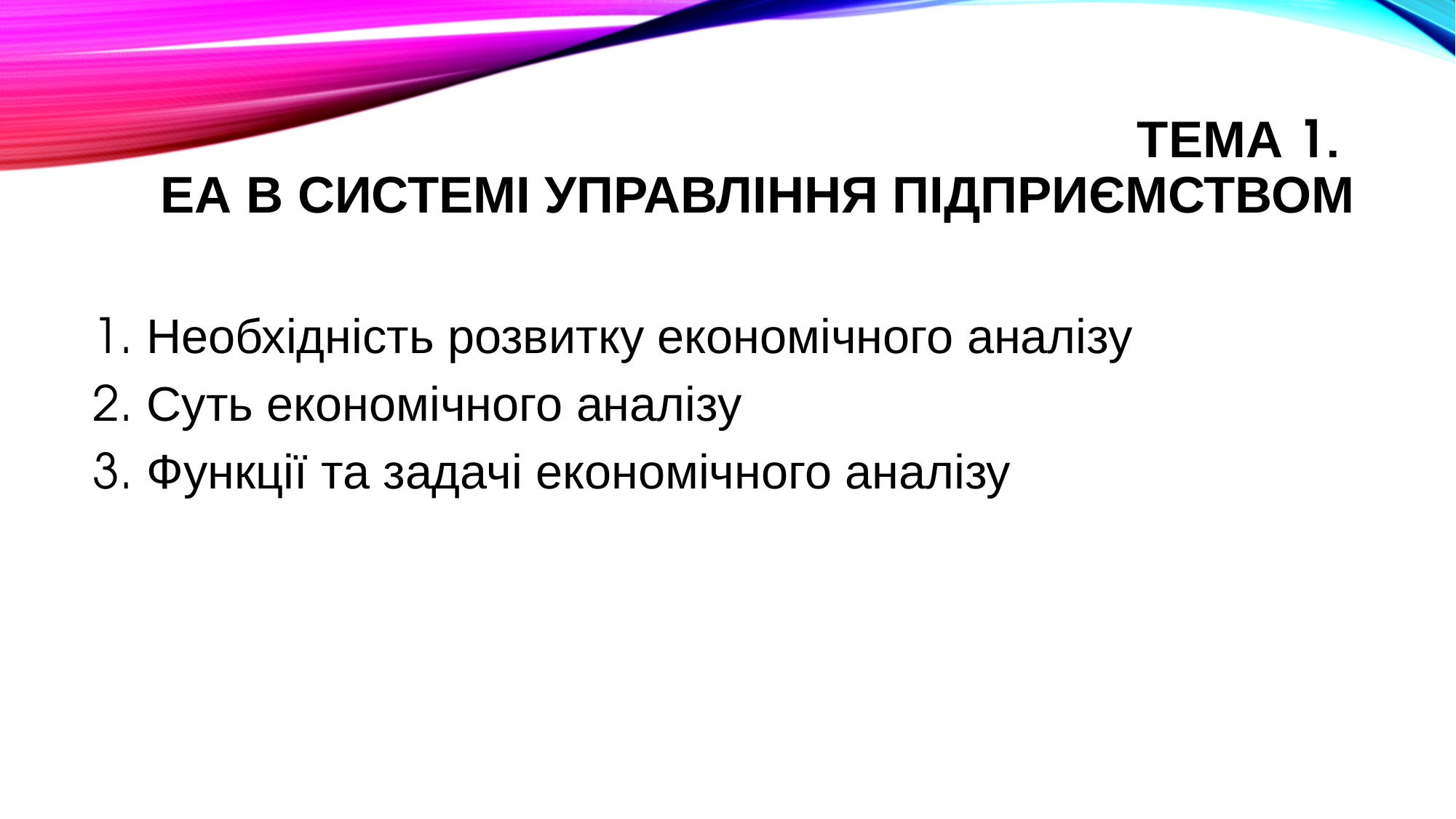

# Тема 1. ЕА в системі управління підприємством
1. Необхідність розвитку економічного аналізу
2. Суть економічного аналізу
3. Функції та задачі економічного аналізу